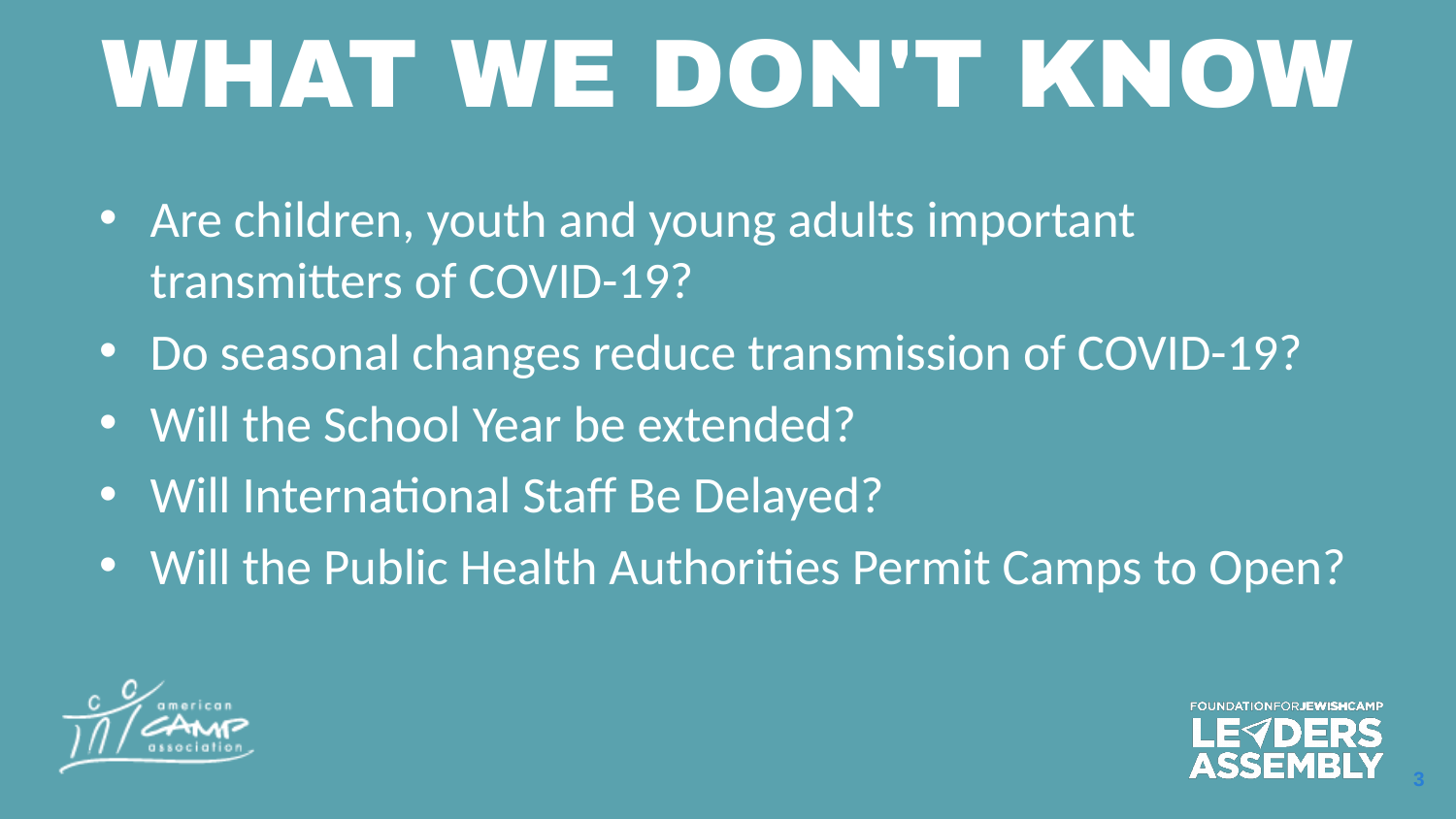

# What we don't know
Are children, youth and young adults important transmitters of COVID-19?
Do seasonal changes reduce transmission of COVID-19?
Will the School Year be extended?
Will International Staff Be Delayed?
Will the Public Health Authorities Permit Camps to Open?

3